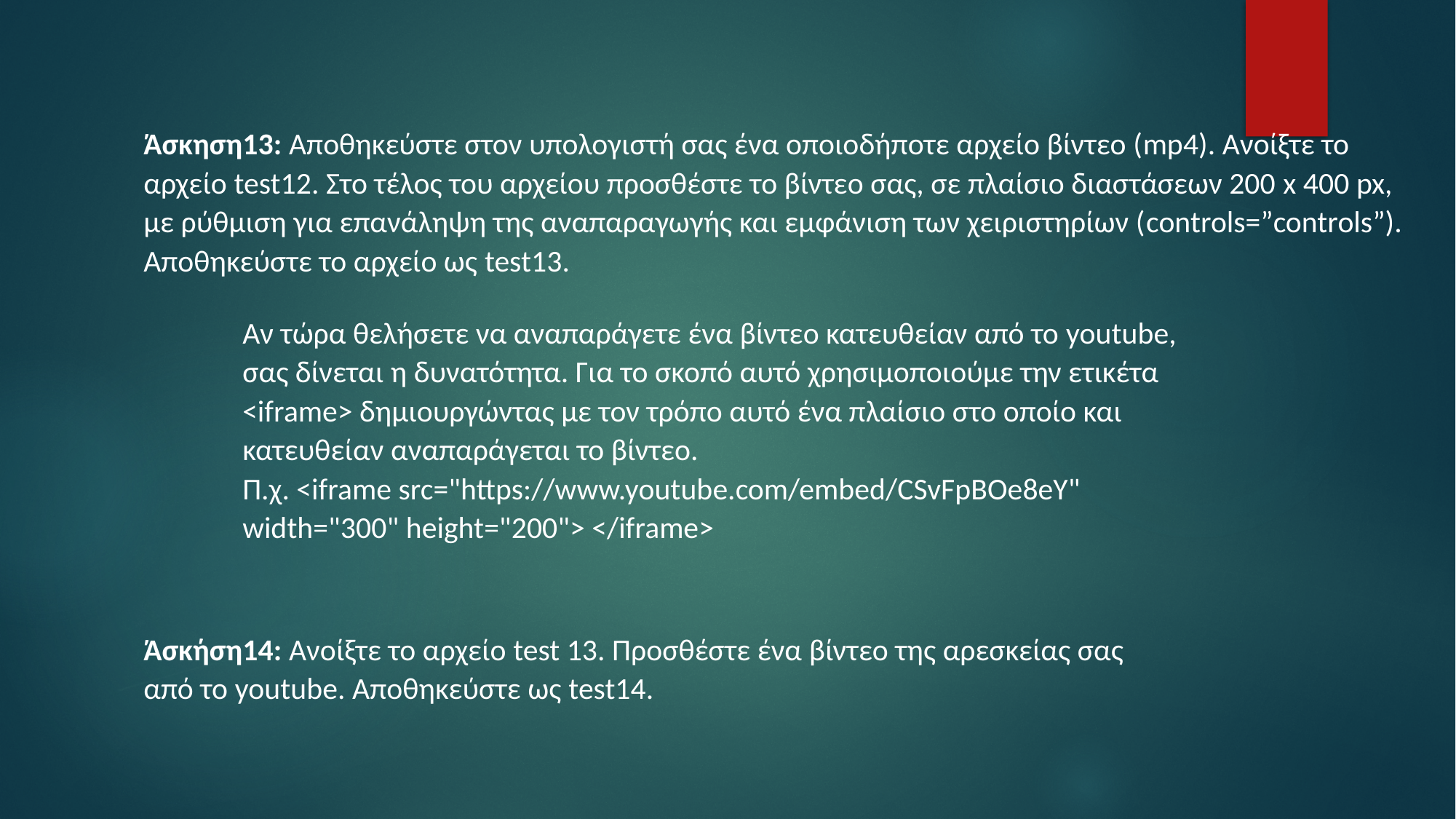

Άσκηση13: Αποθηκεύστε στον υπολογιστή σας ένα οποιοδήποτε αρχείο βίντεο (mp4). Ανοίξτε το αρχείο test12. Στο τέλος του αρχείου προσθέστε το βίντεο σας, σε πλαίσιο διαστάσεων 200 x 400 px, με ρύθμιση για επανάληψη της αναπαραγωγής και εμφάνιση των χειριστηρίων (controls=”controls”). Αποθηκεύστε το αρχείο ως test13.
Αν τώρα θελήσετε να αναπαράγετε ένα βίντεο κατευθείαν από το youtube, σας δίνεται η δυνατότητα. Για το σκοπό αυτό χρησιμοποιούμε την ετικέτα <iframe> δημιουργώντας με τον τρόπο αυτό ένα πλαίσιο στο οποίο και κατευθείαν αναπαράγεται το βίντεο.
Π.χ. <iframe src="https://www.youtube.com/embed/CSvFpBOe8eY" width="300" height="200"> </iframe>
Άσκήση14: Ανοίξτε το αρχείο test 13. Προσθέστε ένα βίντεο της αρεσκείας σας από το youtube. Αποθηκεύστε ως test14.